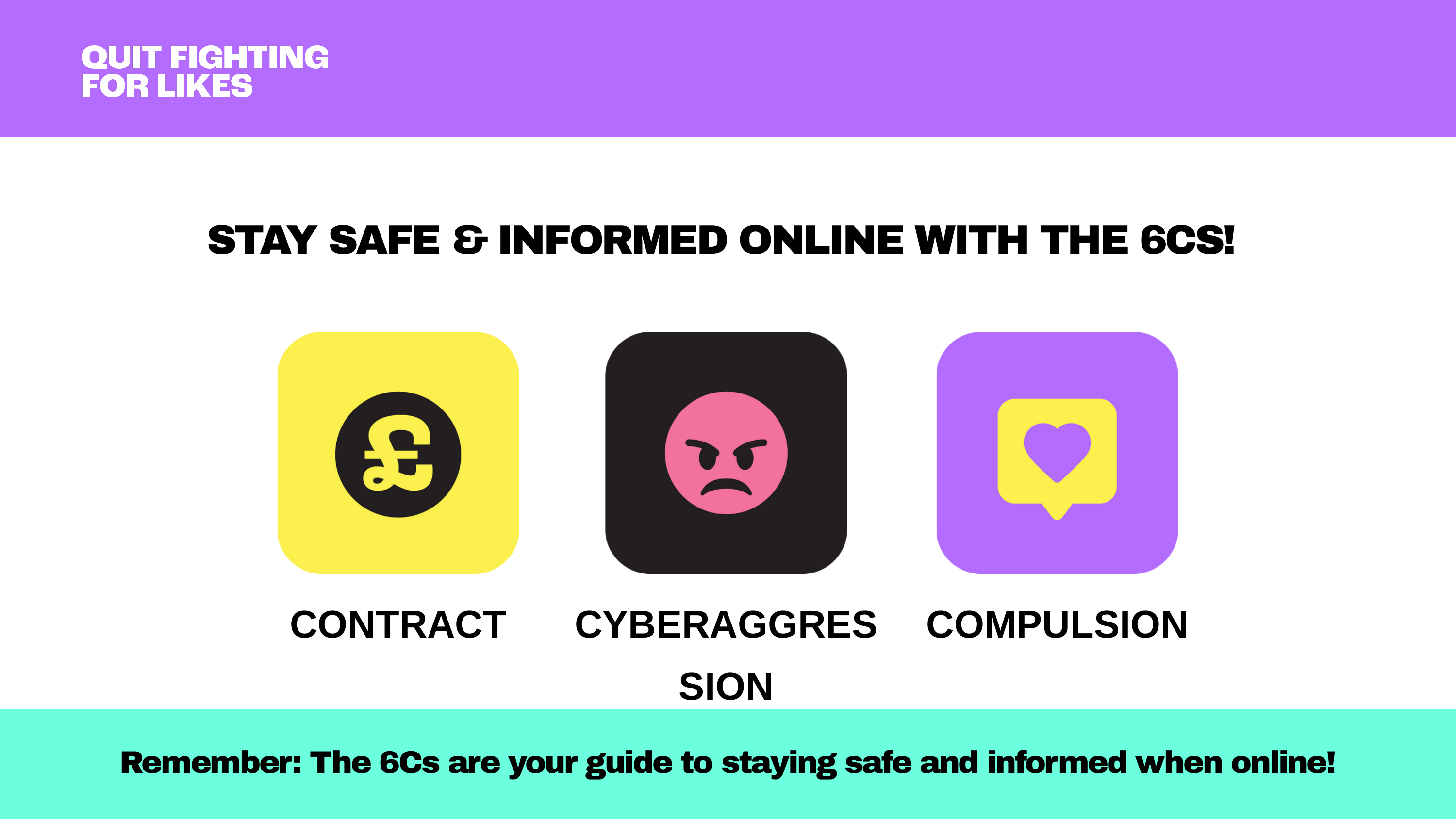

STAY SAFE & INFORMED ONLINE WITH THE 6CS!

CONTRACT
CYBERAGGRESSION
COMPULSION

Remember: The 6Cs are your guide to staying safe and informed when online!